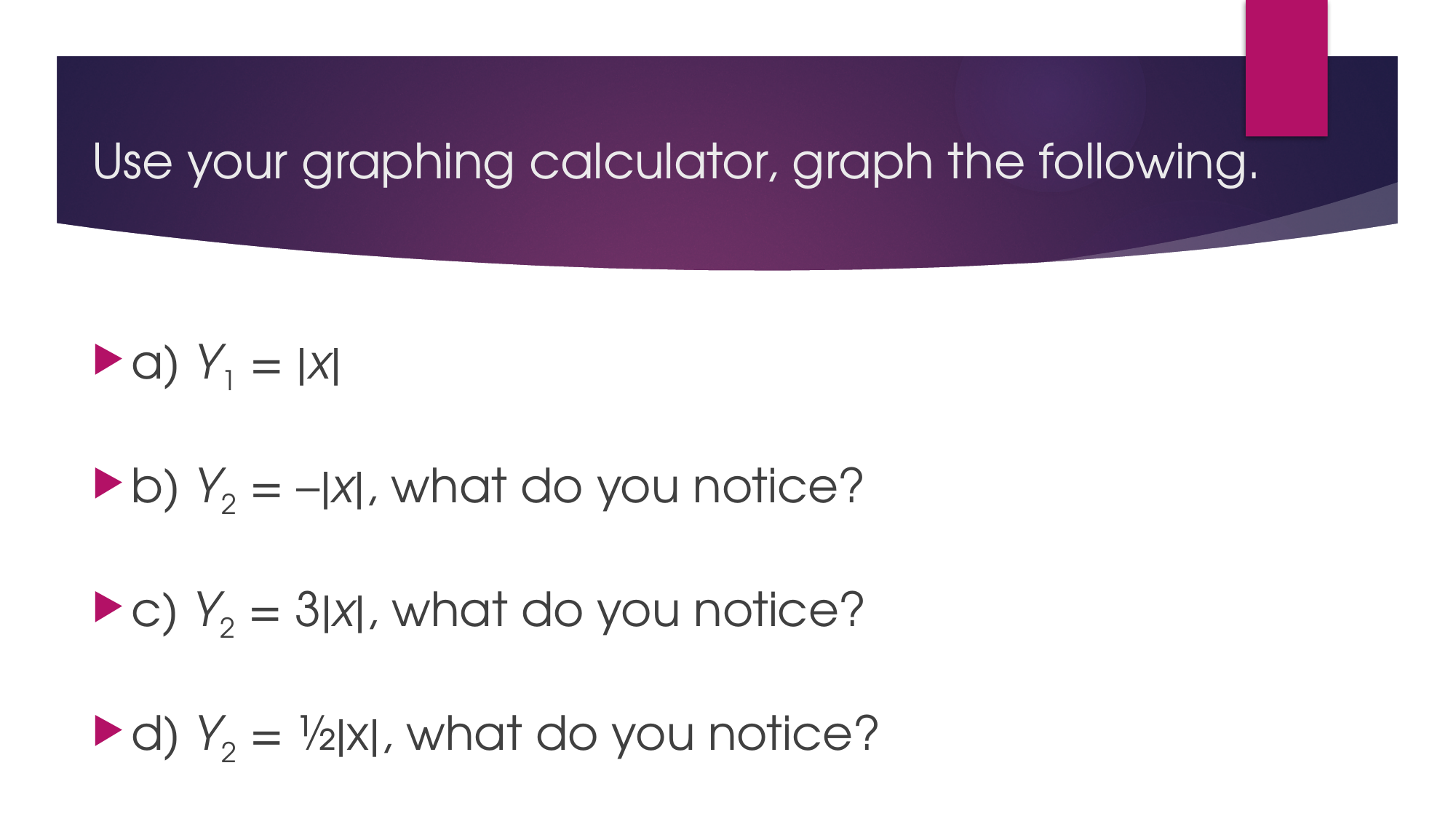

# Use your graphing calculator, graph the following.
a) Y1 = |x|
b) Y2 = –|x|, what do you notice?
c) Y2 = 3|x|, what do you notice?
d) Y2 = ½|x|, what do you notice?